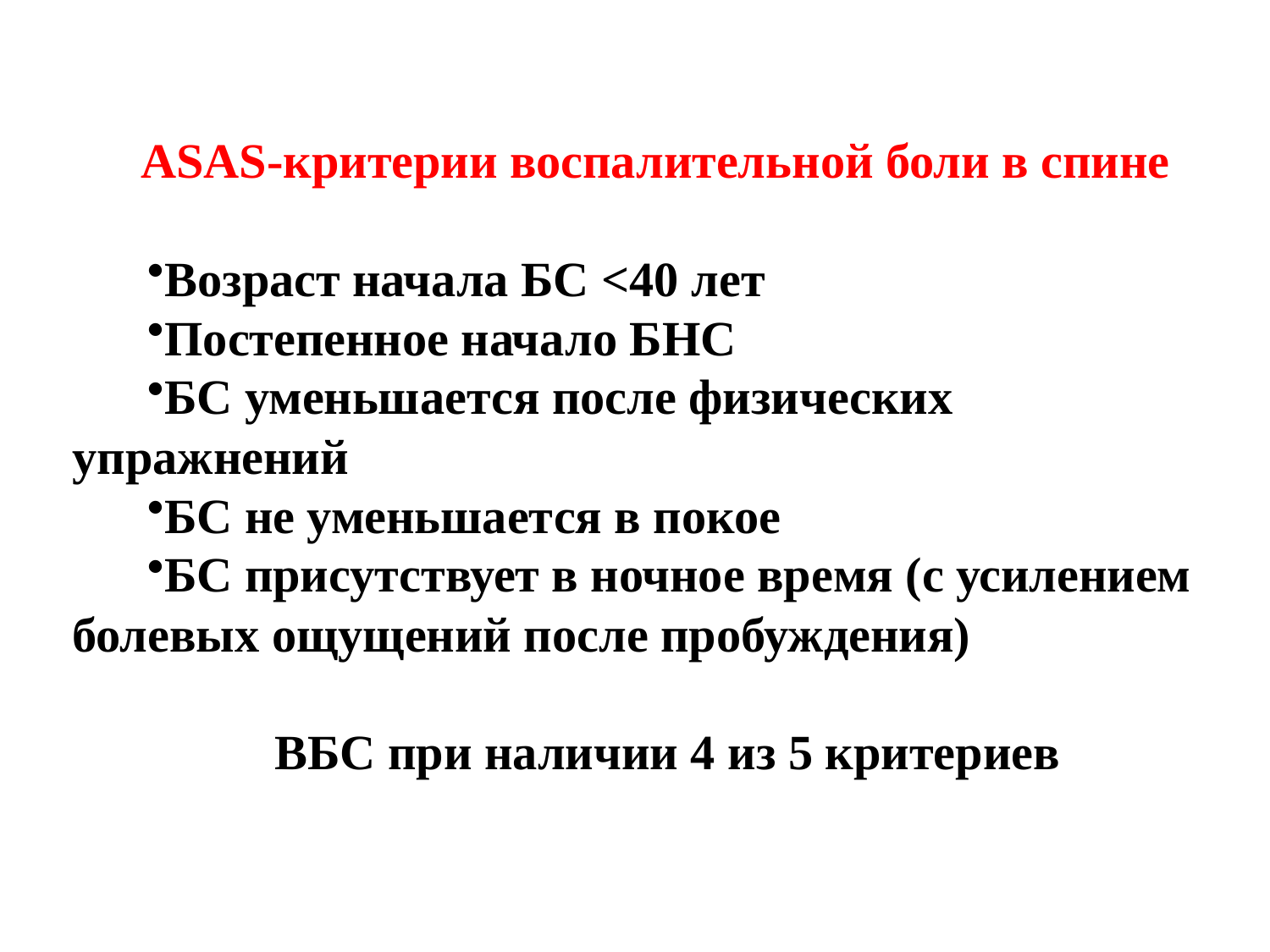

ASAS-критерии воспалительной боли в спине

Возраст начала БС <40 лет
Постепенное начало БНС
БС уменьшается после физических упражнений
БС не уменьшается в покое
БС присутствует в ночное время (с усилением болевых ощущений после пробуждения)

ВБС при наличии 4 из 5 критериев